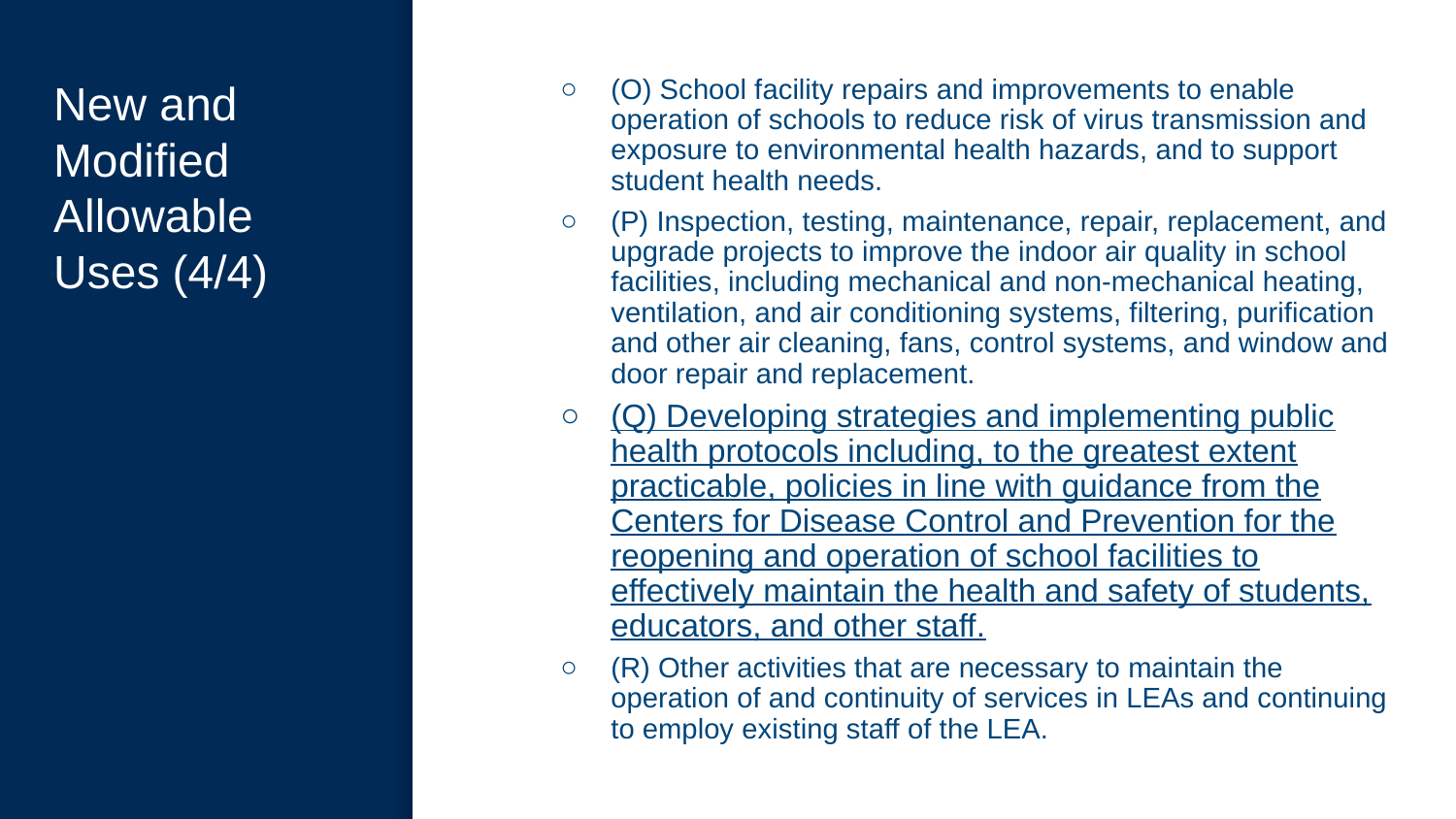

# New and Modified Allowable Uses (4/4)
(O) School facility repairs and improvements to enable operation of schools to reduce risk of virus transmission and exposure to environmental health hazards, and to support student health needs.
(P) Inspection, testing, maintenance, repair, replacement, and upgrade projects to improve the indoor air quality in school facilities, including mechanical and non-mechanical heating, ventilation, and air conditioning systems, filtering, purification and other air cleaning, fans, control systems, and window and door repair and replacement.
(Q) Developing strategies and implementing public health protocols including, to the greatest extent practicable, policies in line with guidance from the Centers for Disease Control and Prevention for the reopening and operation of school facilities to effectively maintain the health and safety of students, educators, and other staff.
(R) Other activities that are necessary to maintain the operation of and continuity of services in LEAs and continuing to employ existing staff of the LEA.